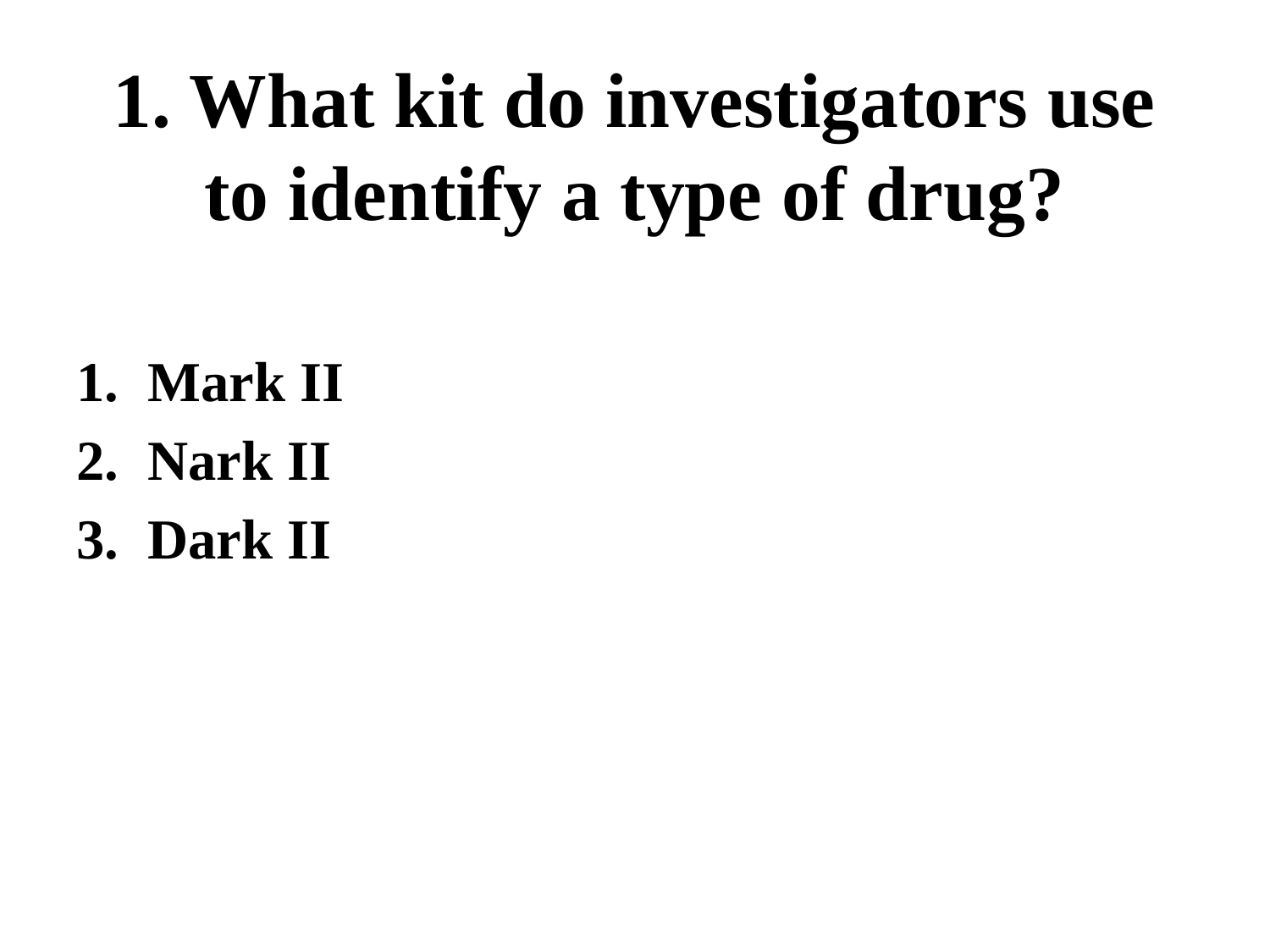

# 1. What kit do investigators use to identify a type of drug?
Mark II
Nark II
Dark II